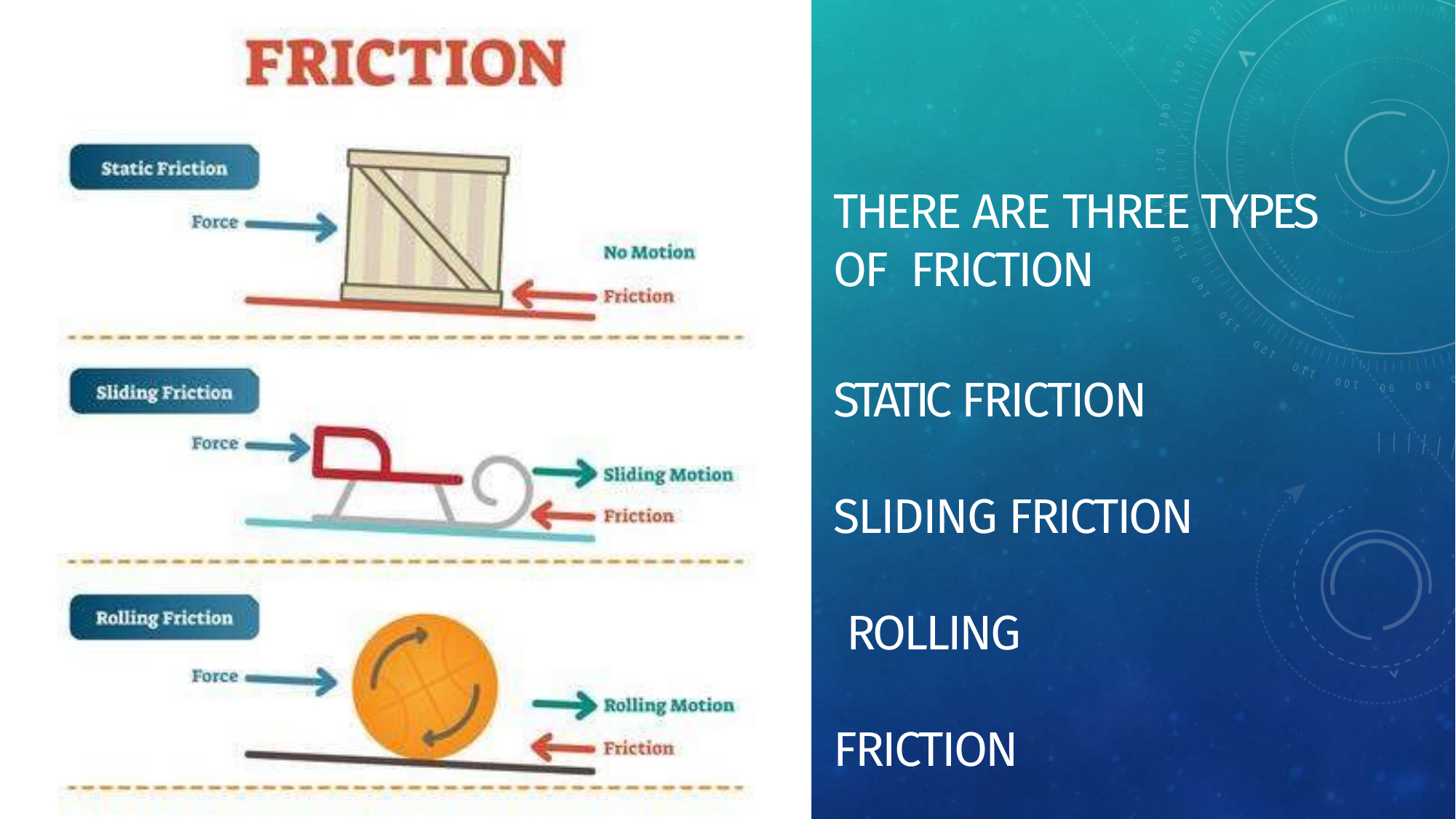

THERE ARE THREE TYPES OF  FRICTION
STATIC FRICTION  SLIDING FRICTION  ROLLING FRICTION